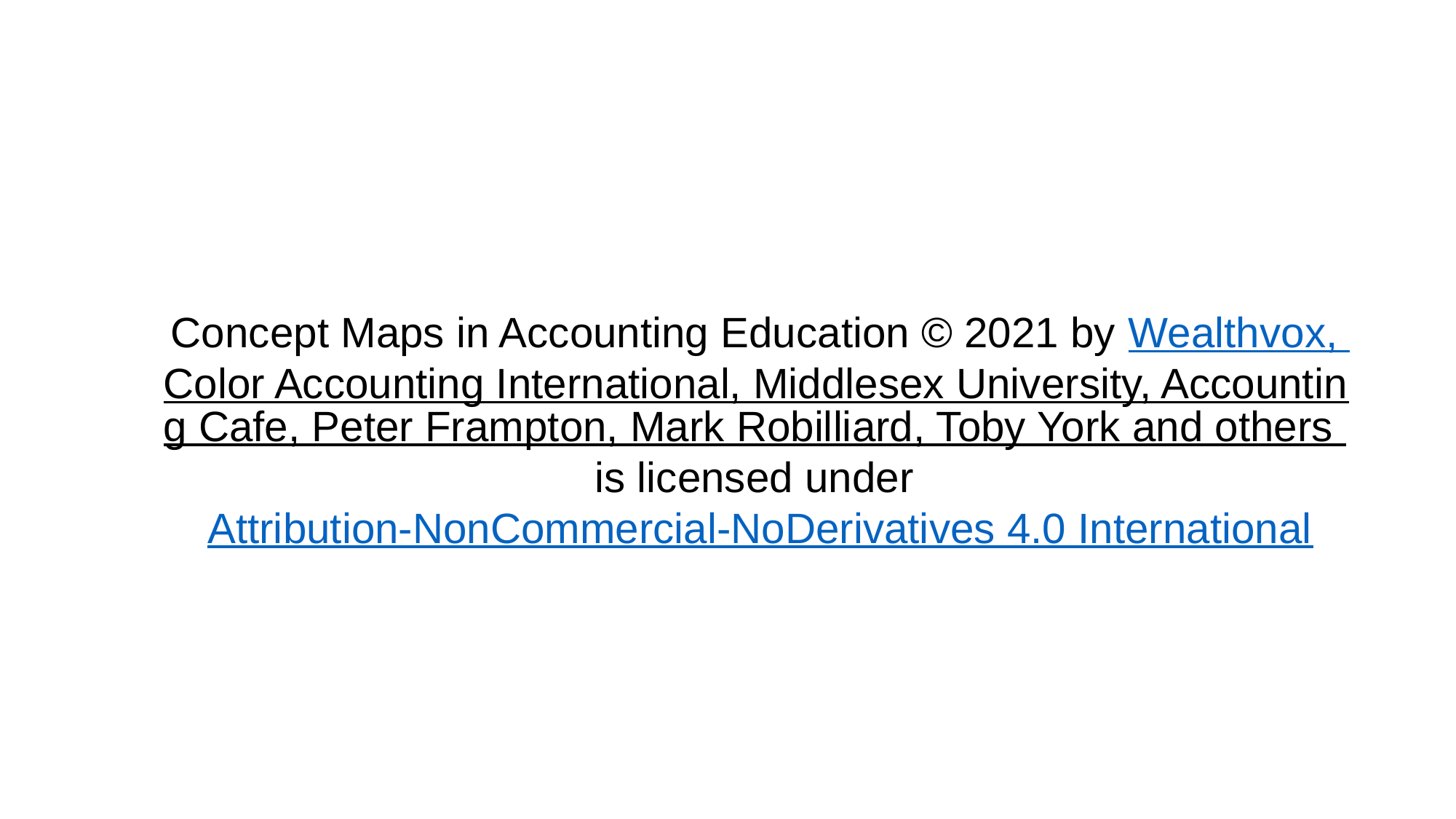

Concept Maps in Accounting Education © 2021 by Wealthvox,
Color Accounting International, Middlesex University, Accounting Cafe, Peter Frampton, Mark Robilliard, Toby York and others is licensed under Attribution-NonCommercial-NoDerivatives 4.0 International